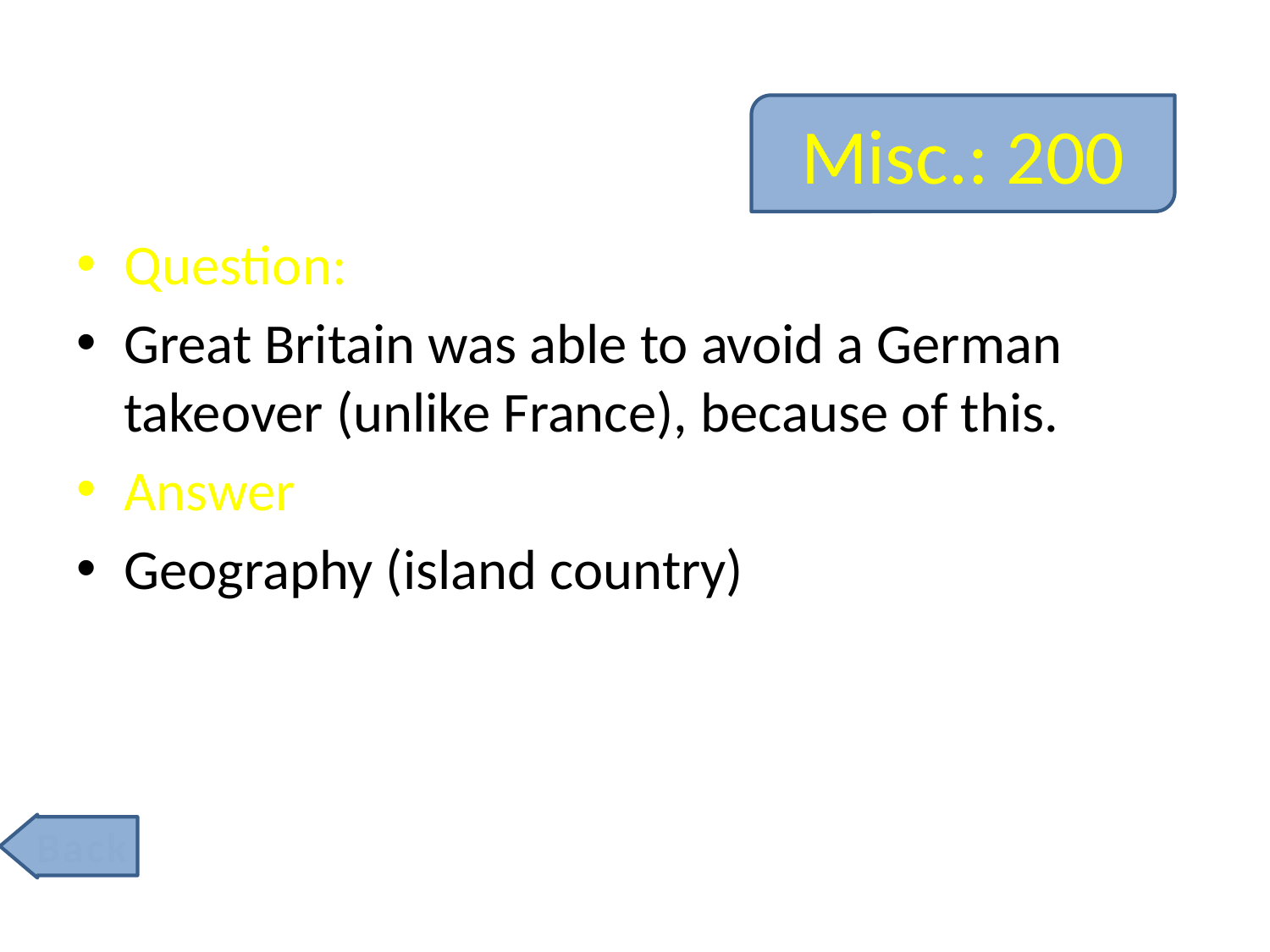

# Misc.: 200

Question:
Great Britain was able to avoid a German takeover (unlike France), because of this.
Answer
Geography (island country)

Back